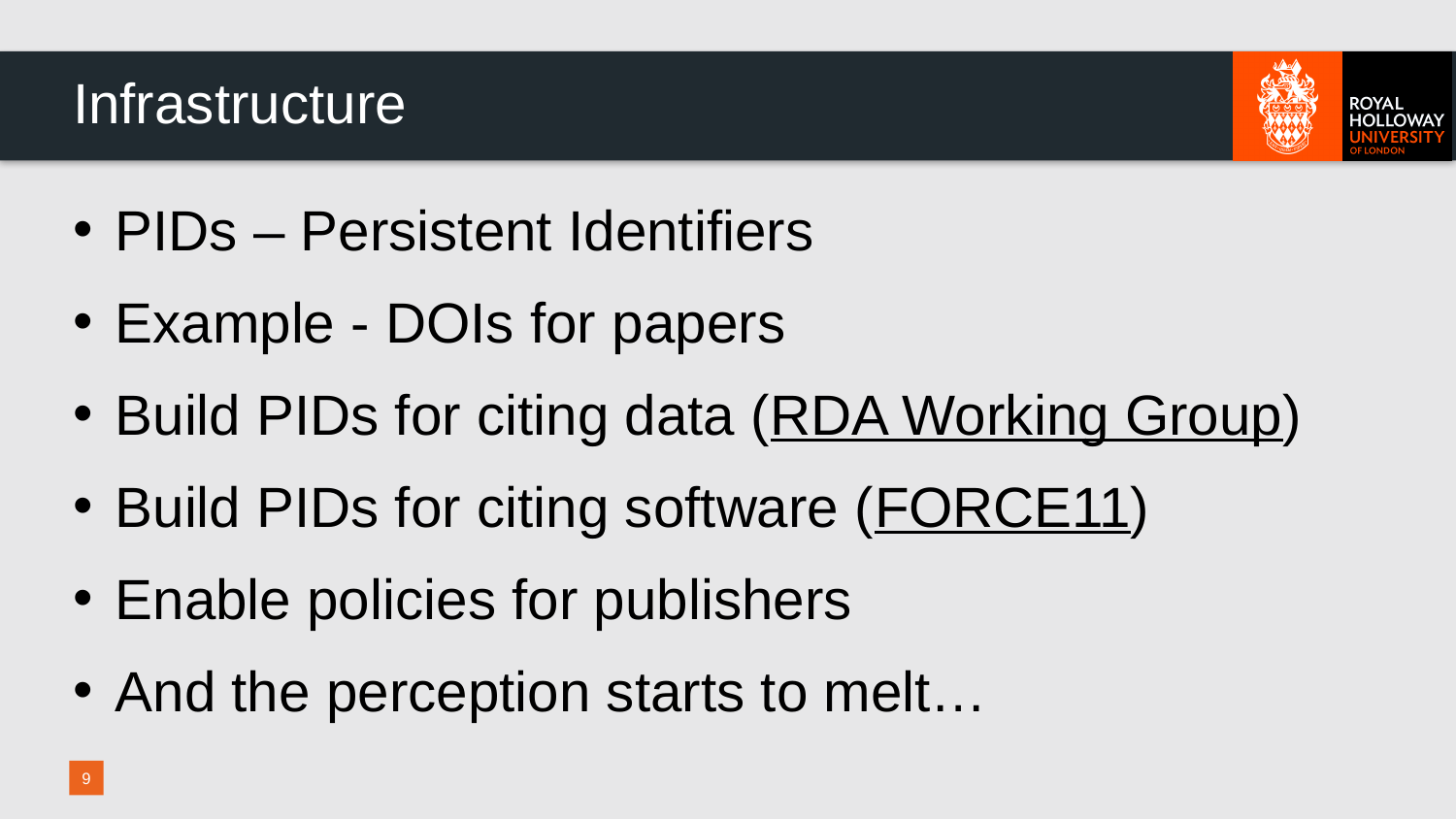

# Infrastructure
PIDs – Persistent Identifiers
Example - DOIs for papers
Build PIDs for citing data (RDA Working Group)
Build PIDs for citing software (FORCE11)
Enable policies for publishers
And the perception starts to melt…

9